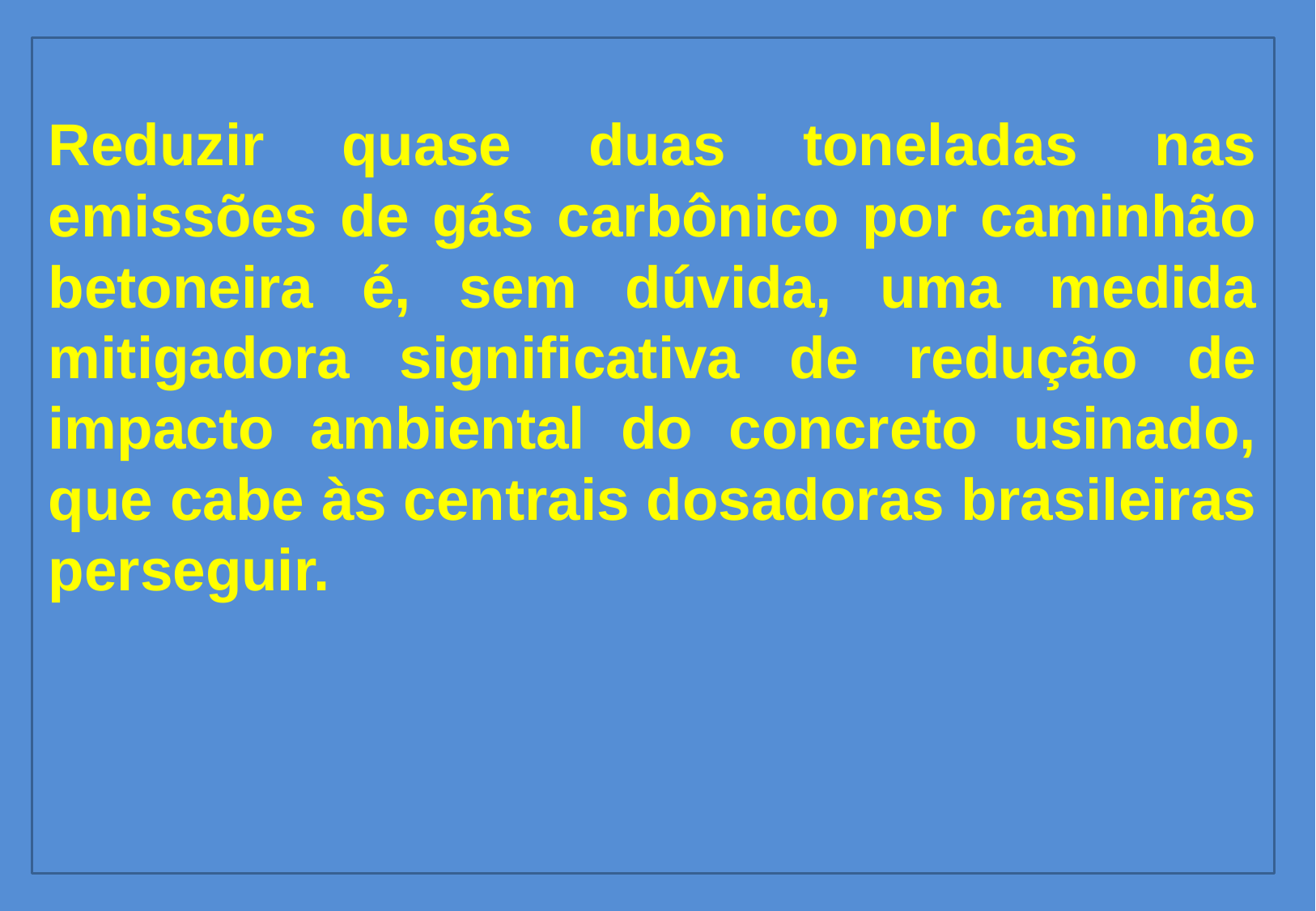

Reduzir quase duas toneladas nas emissões de gás carbônico por caminhão betoneira é, sem dúvida, uma medida mitigadora significativa de redução de impacto ambiental do concreto usinado, que cabe às centrais dosadoras brasileiras perseguir.